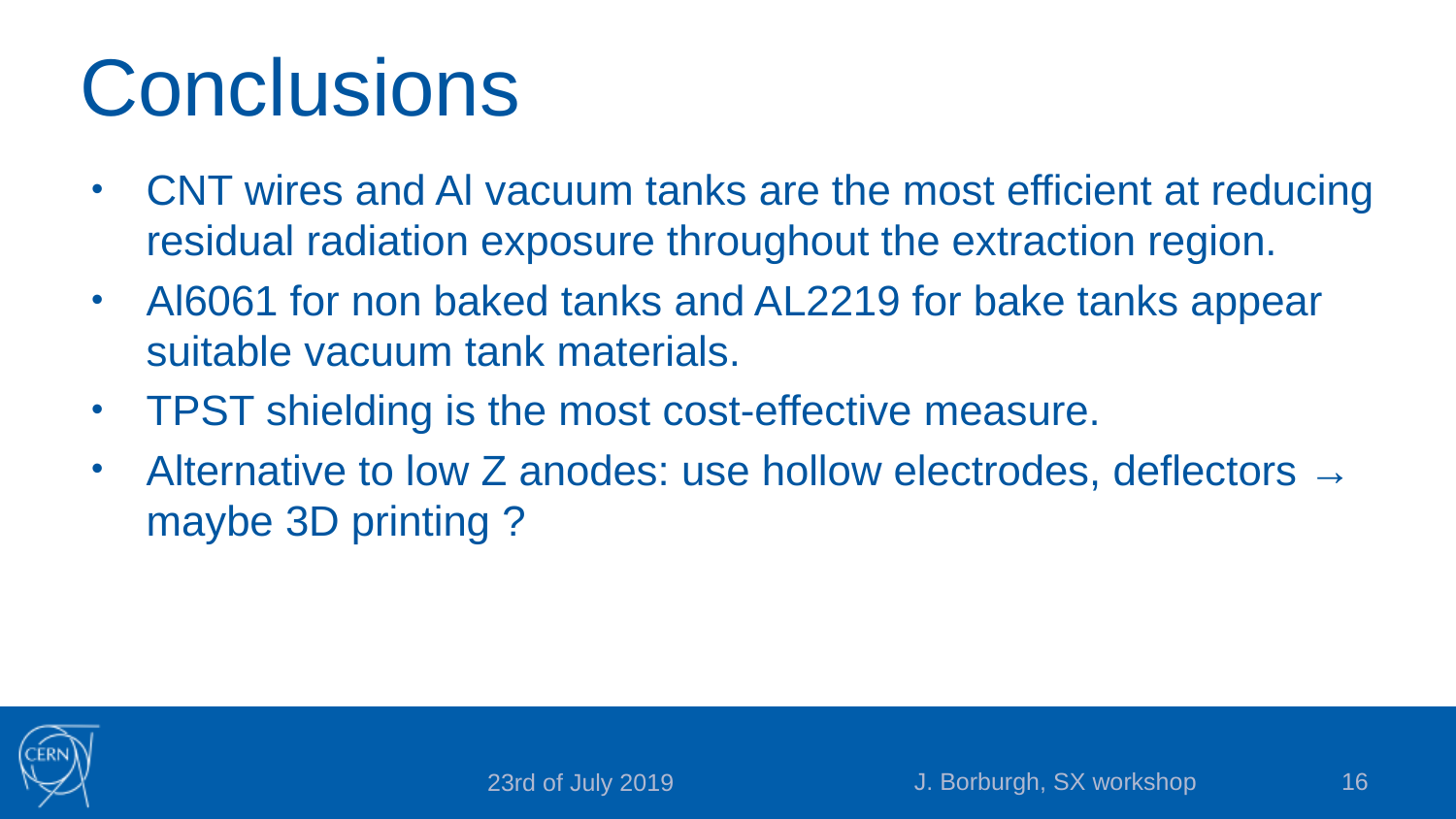

# Conclusions
CNT wires and Al vacuum tanks are the most efficient at reducing residual radiation exposure throughout the extraction region.
Al6061 for non baked tanks and AL2219 for bake tanks appear suitable vacuum tank materials.
TPST shielding is the most cost-effective measure.
Alternative to low Z anodes: use hollow electrodes, deflectors → maybe 3D printing ?

J. Borburgh, SX workshop
16
23rd of July 2019